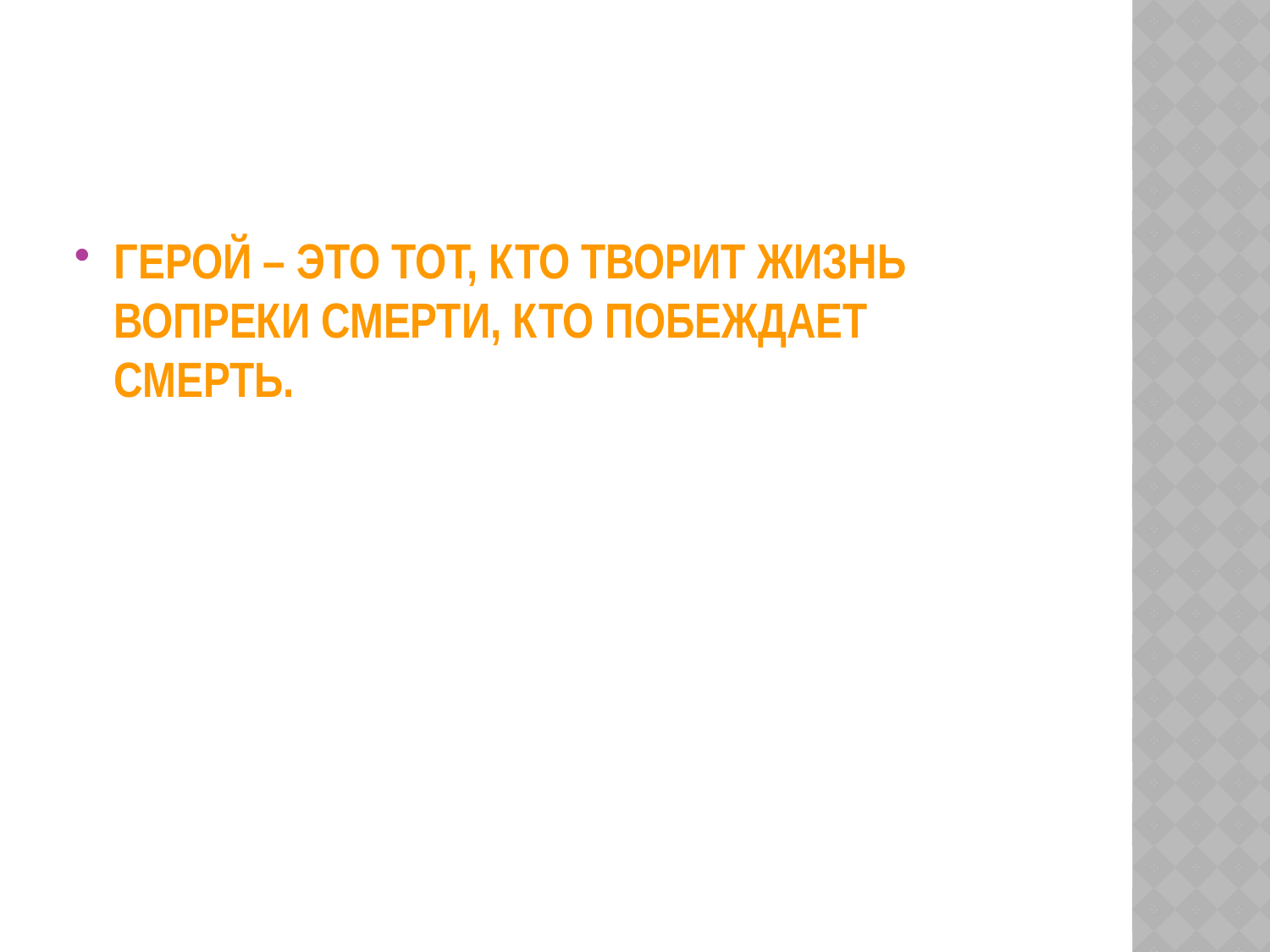

ГЕРОЙ – ЭТО ТОТ, КТО ТВОРИТ ЖИЗНЬ ВОПРЕКИ СМЕРТИ, КТО ПОБЕЖДАЕТ СМЕРТЬ.